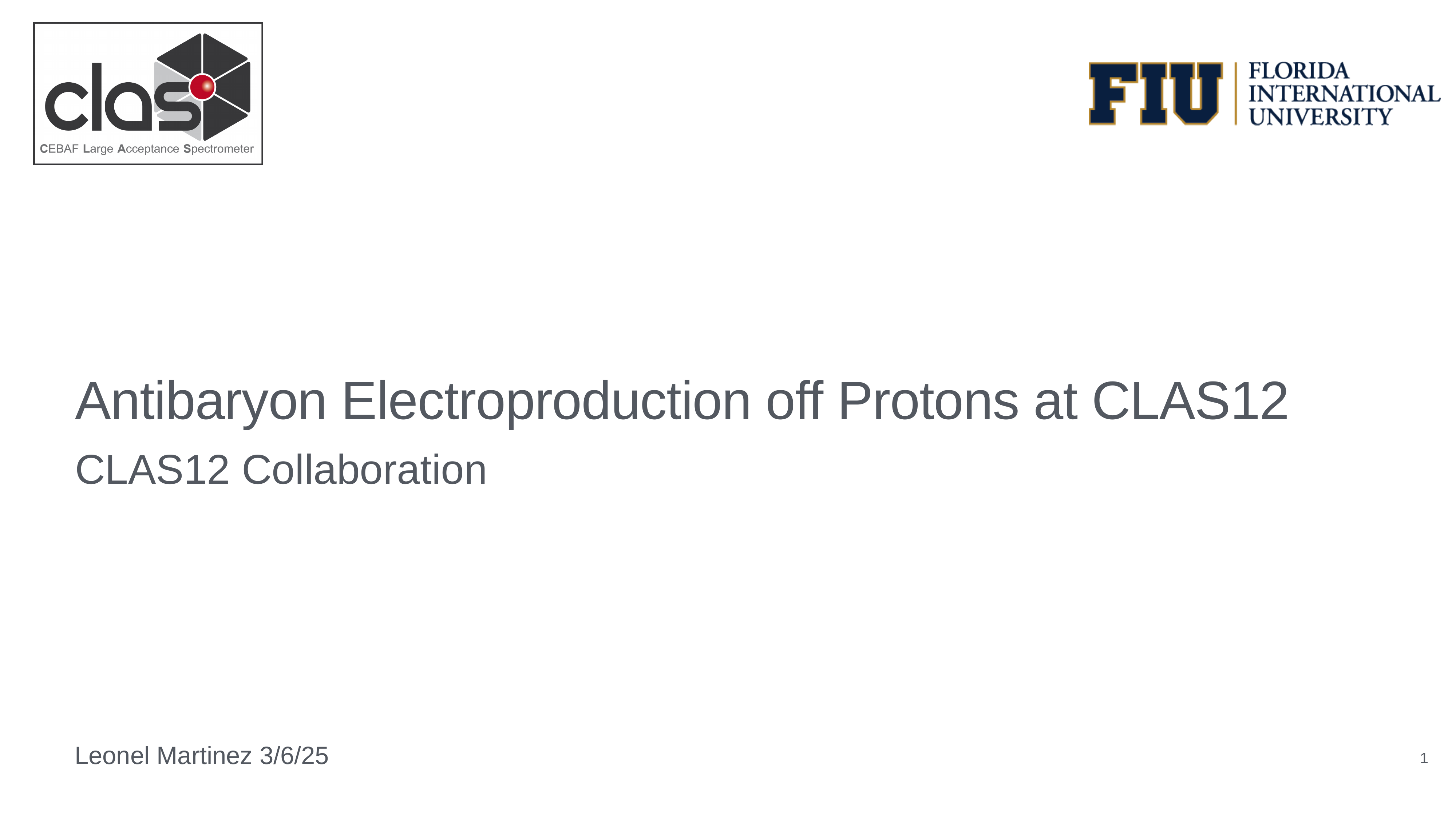

# Antibaryon Electroproduction off Protons at CLAS12
CLAS12 Collaboration
Leonel Martinez 3/6/25
1